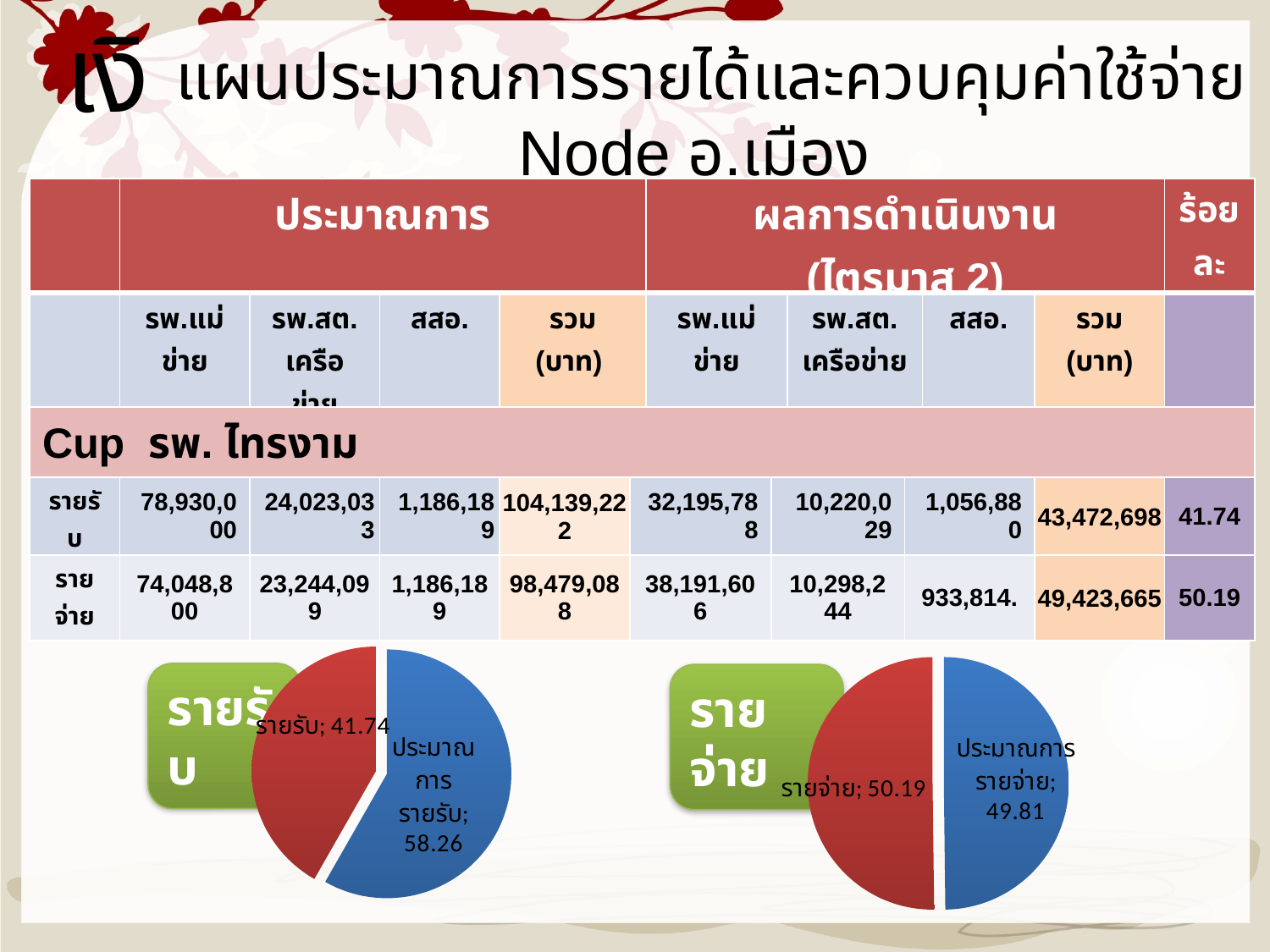

เงิน:
 แผนประมาณการรายได้และควบคุมค่าใช้จ่าย Node อ.เมือง
อ.ไทรงาม อ.โกสัมพี [ปีงบประมาณ  2557]
|  | ประมาณการ |  |  |  |  | ผลการดำเนินงาน (ไตรมาส 2) |  |  |  |  |  | ร้อยละ |
| --- | --- | --- | --- | --- | --- | --- | --- | --- | --- | --- | --- | --- |
|  | รพ.แม่ข่าย | รพ.สต. เครือข่าย | สสอ. | รวม (บาท) |  | รพ.แม่ข่าย |  | รพ.สต. เครือข่าย |  | สสอ. | รวม (บาท) |  |
| Cup รพ. ไทรงาม |  |  |  |  |  |  |  |  |  |  |  |  |
| รายรับ | 78,930,000 | 24,023,033 | 1,186,189 | 104,139,222 | 32,195,788 |  | 10,220,029 |  | 1,056,880 |  | 43,472,698 | 41.74 |
| รายจ่าย | 74,048,800 | 23,244,099 | 1,186,189 | 98,479,088 | 38,191,606 |  | 10,298,244 |  | 933,814. |  | 49,423,665 | 50.19 |

### Chart

| Category | การขาย |
|---|---|
| ประมาณการรายรับ | 58.26000000000001 |
| รายรับ | 41.74 |

### Chart

| Category | การขาย |
|---|---|
| ประมาณการรายจ่าย | 49.809999999999995 |
| รายจ่าย | 50.19000000000001 |
รายรับ
รายจ่าย